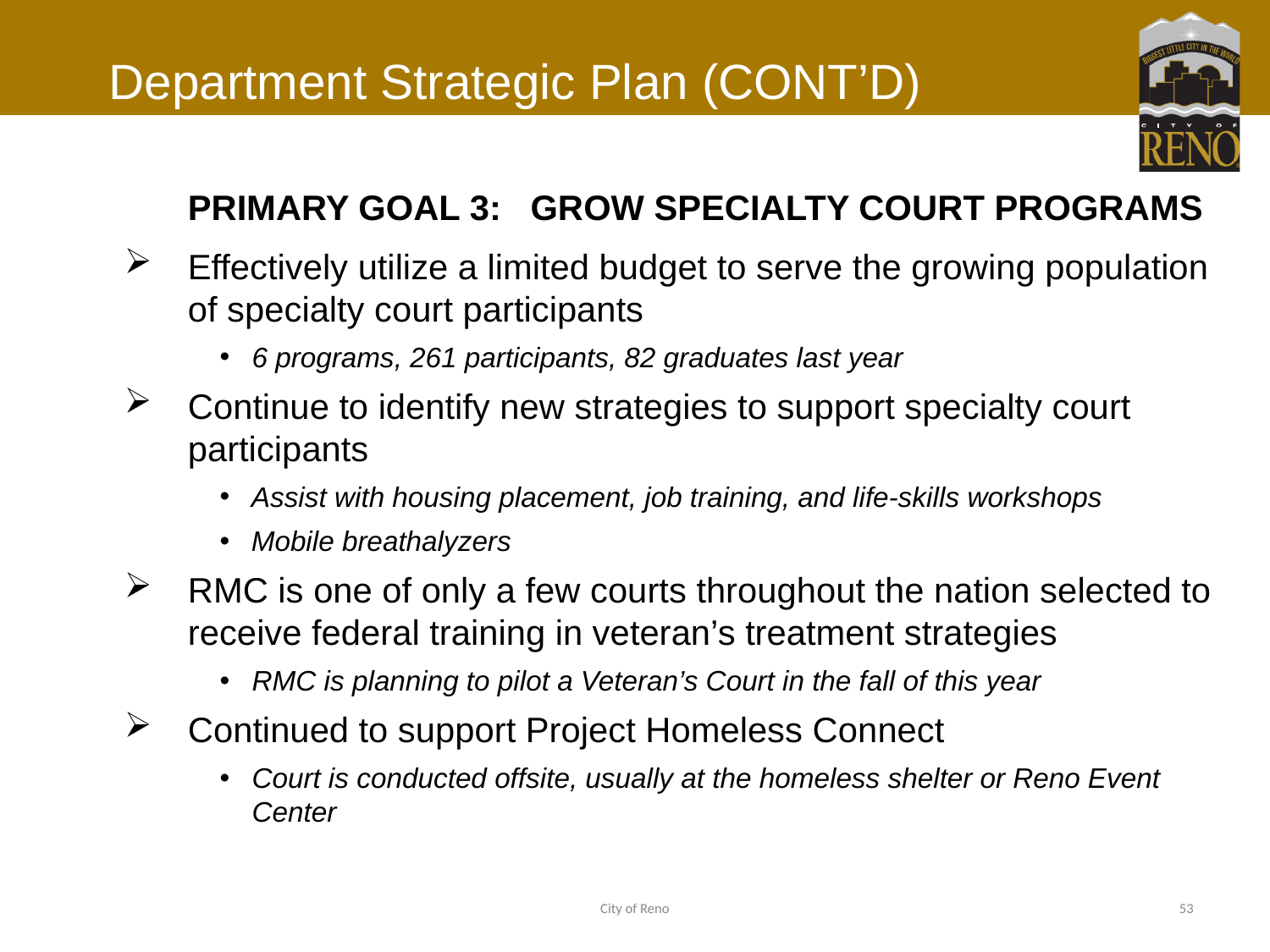

# Department Strategic Plan (CONT’D)

	PRIMARY GOAL 3:   GROW SPECIALTY COURT PROGRAMS

Effectively utilize a limited budget to serve the growing population of specialty court participants
6 programs, 261 participants, 82 graduates last year
Continue to identify new strategies to support specialty court participants
Assist with housing placement, job training, and life-skills workshops
Mobile breathalyzers
RMC is one of only a few courts throughout the nation selected to receive federal training in veteran’s treatment strategies
RMC is planning to pilot a Veteran’s Court in the fall of this year
Continued to support Project Homeless Connect
Court is conducted offsite, usually at the homeless shelter or Reno Event Center
City of Reno
53